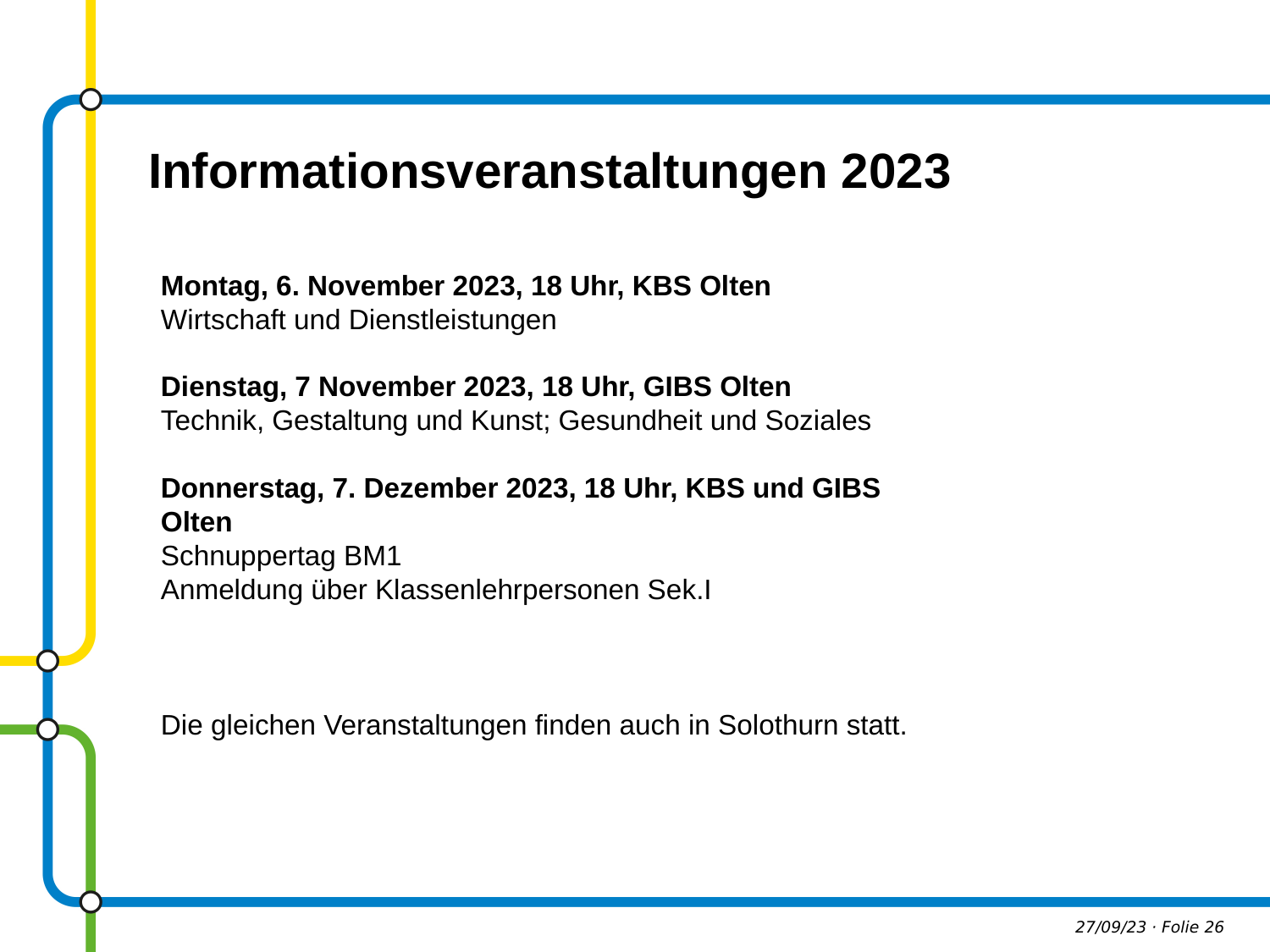

Informationsveranstaltungen 2023
Montag, 6. November 2023, 18 Uhr, KBS Olten
Wirtschaft und Dienstleistungen

Dienstag, 7 November 2023, 18 Uhr, GIBS Olten
Technik, Gestaltung und Kunst; Gesundheit und Soziales

Donnerstag, 7. Dezember 2023, 18 Uhr, KBS und GIBS Olten
Schnuppertag BM1
Anmeldung über Klassenlehrpersonen Sek.I

Die gleichen Veranstaltungen finden auch in Solothurn statt.